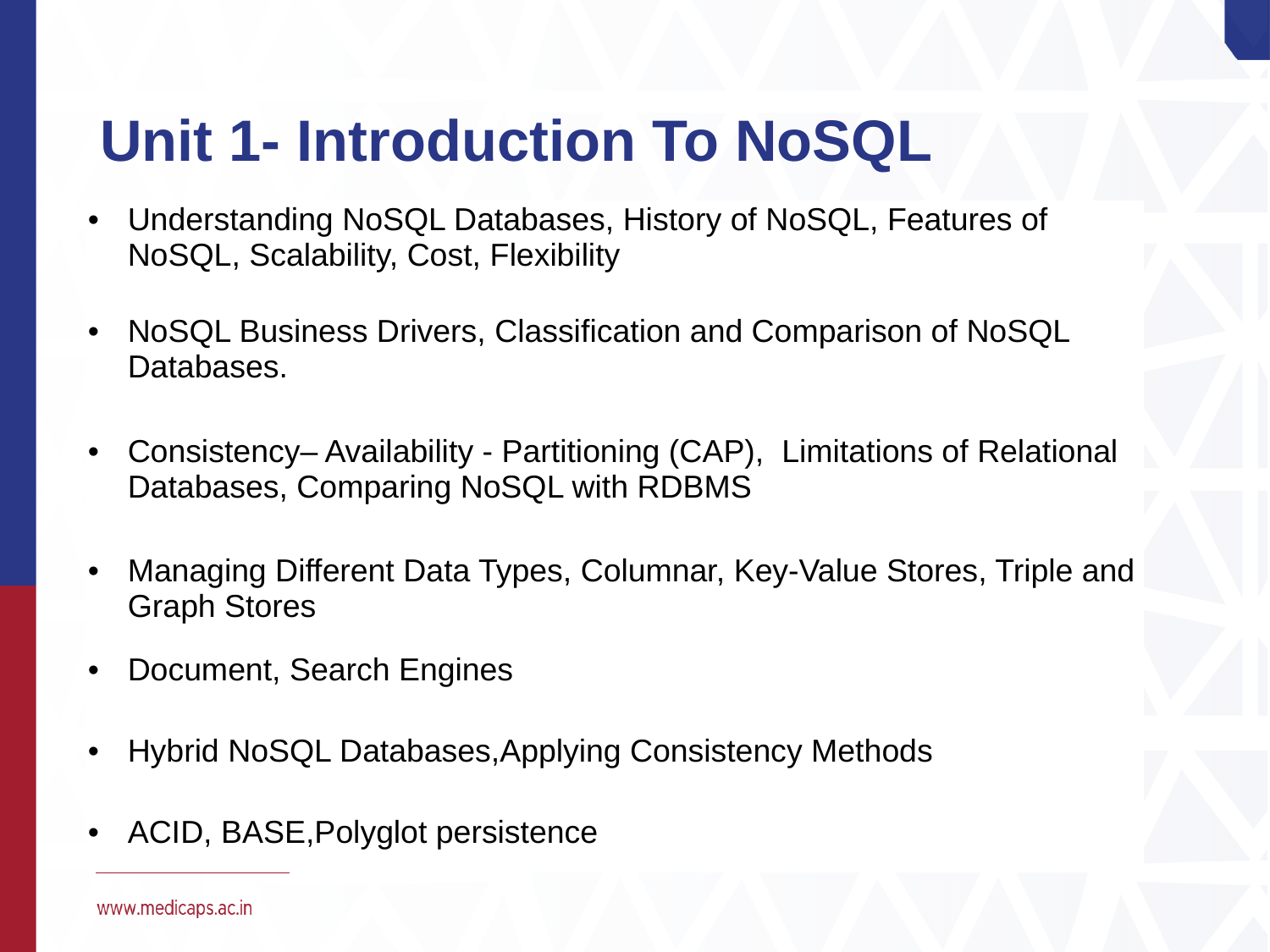

# Unit 1- Introduction To NoSQL
| Understanding NoSQL Databases, History of NoSQL, Features of NoSQL, Scalability, Cost, Flexibility |
| --- |
| NoSQL Business Drivers, Classification and Comparison of NoSQL Databases. |
| Consistency– Availability - Partitioning (CAP), Limitations of Relational Databases, Comparing NoSQL with RDBMS |
| Managing Different Data Types, Columnar, Key-Value Stores, Triple and Graph Stores |
| Document, Search Engines |
| Hybrid NoSQL Databases,Applying Consistency Methods |
| ACID, BASE,Polyglot persistence |